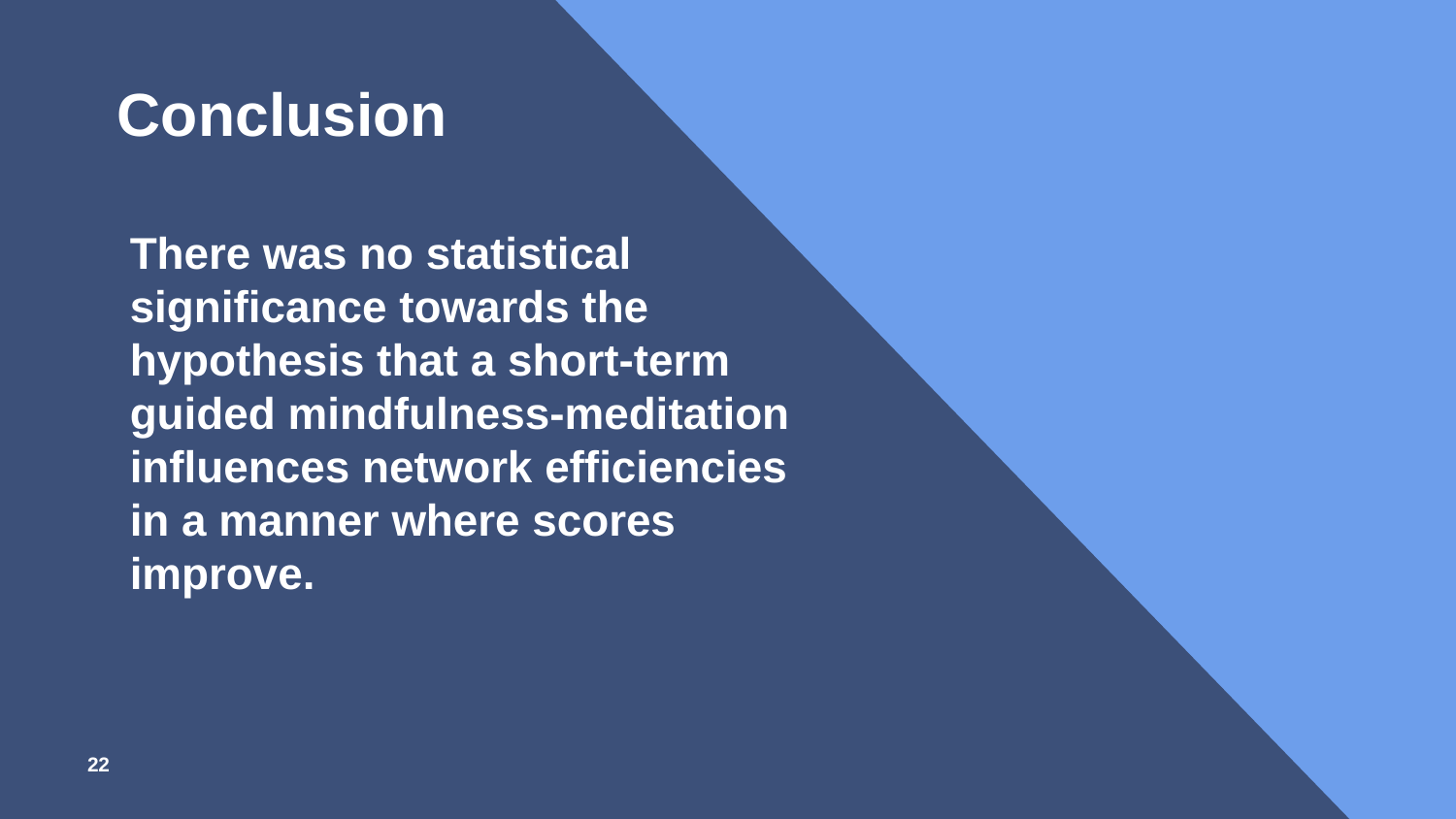

Conclusion
There was no statistical significance towards the hypothesis that a short-term guided mindfulness-meditation  influences network efficiencies in a manner where scores improve.

22